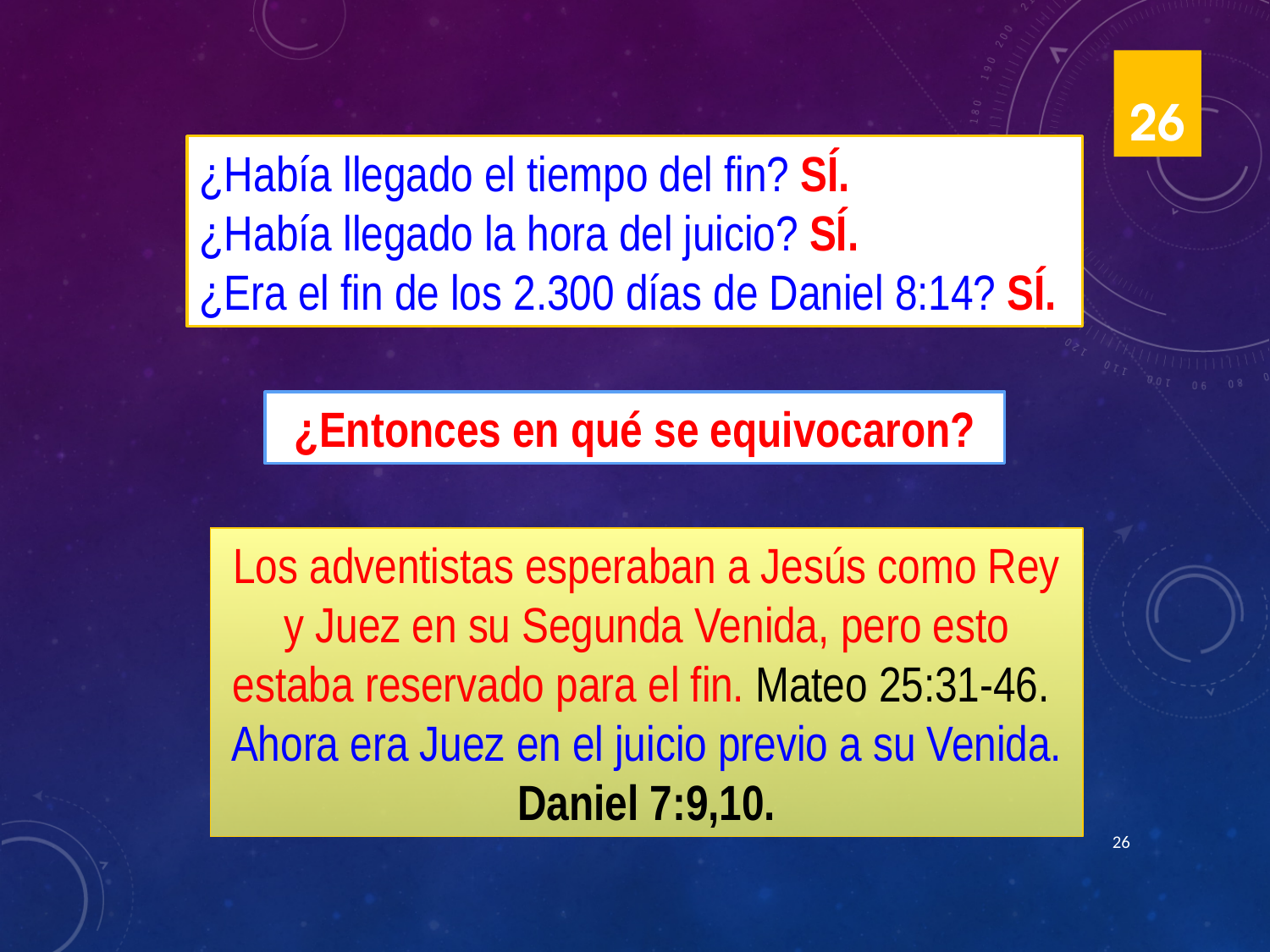

26
¿Había llegado el tiempo del fin? SÍ.
¿Había llegado la hora del juicio? SÍ.
¿Era el fin de los 2.300 días de Daniel 8:14? SÍ.
¿Entonces en qué se equivocaron?
Los adventistas esperaban a Jesús como Rey y Juez en su Segunda Venida, pero esto estaba reservado para el fin. Mateo 25:31-46.
Ahora era Juez en el juicio previo a su Venida. Daniel 7:9,10.
26